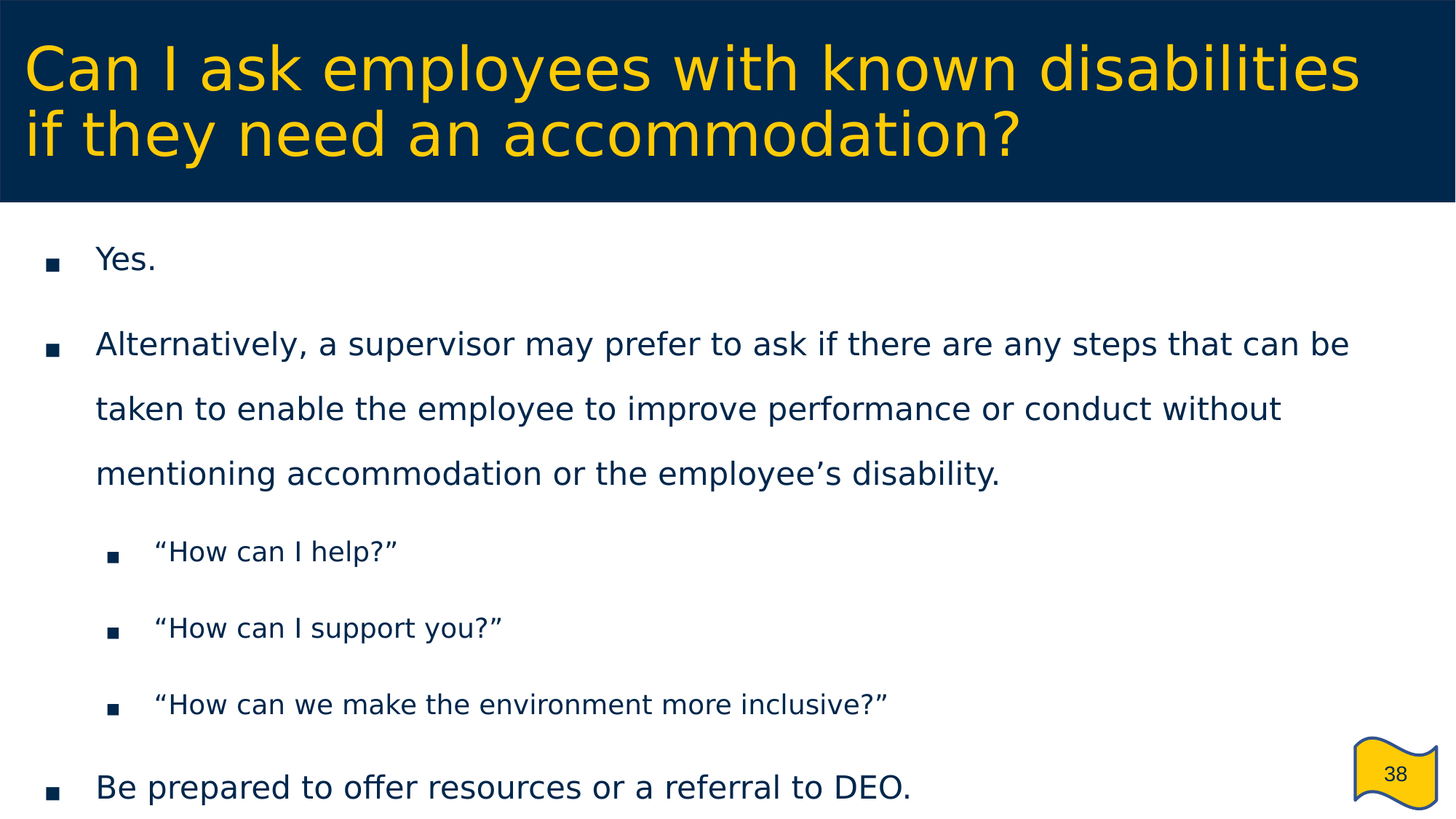

# Can I ask employees with known disabilities if they need an accommodation?
Yes.
Alternatively, a supervisor may prefer to ask if there are any steps that can be taken to enable the employee to improve performance or conduct without mentioning accommodation or the employee’s disability.
“How can I help?”
“How can I support you?”
“How can we make the environment more inclusive?”
Be prepared to offer resources or a referral to DEO.